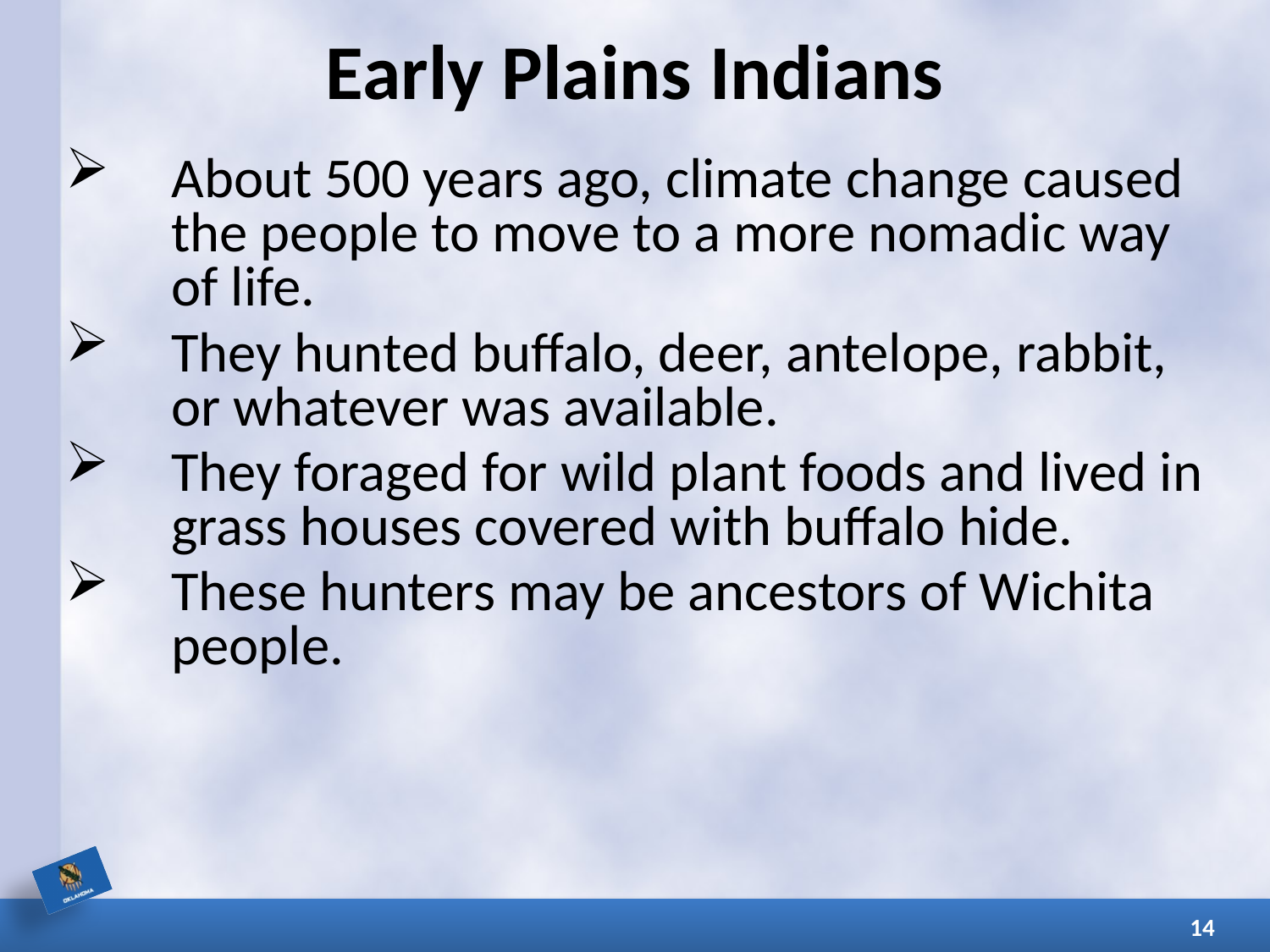

# Early Plains Indians
About 500 years ago, climate change caused the people to move to a more nomadic way of life.
They hunted buffalo, deer, antelope, rabbit, or whatever was available.
They foraged for wild plant foods and lived in grass houses covered with buffalo hide.
These hunters may be ancestors of Wichita people.

14